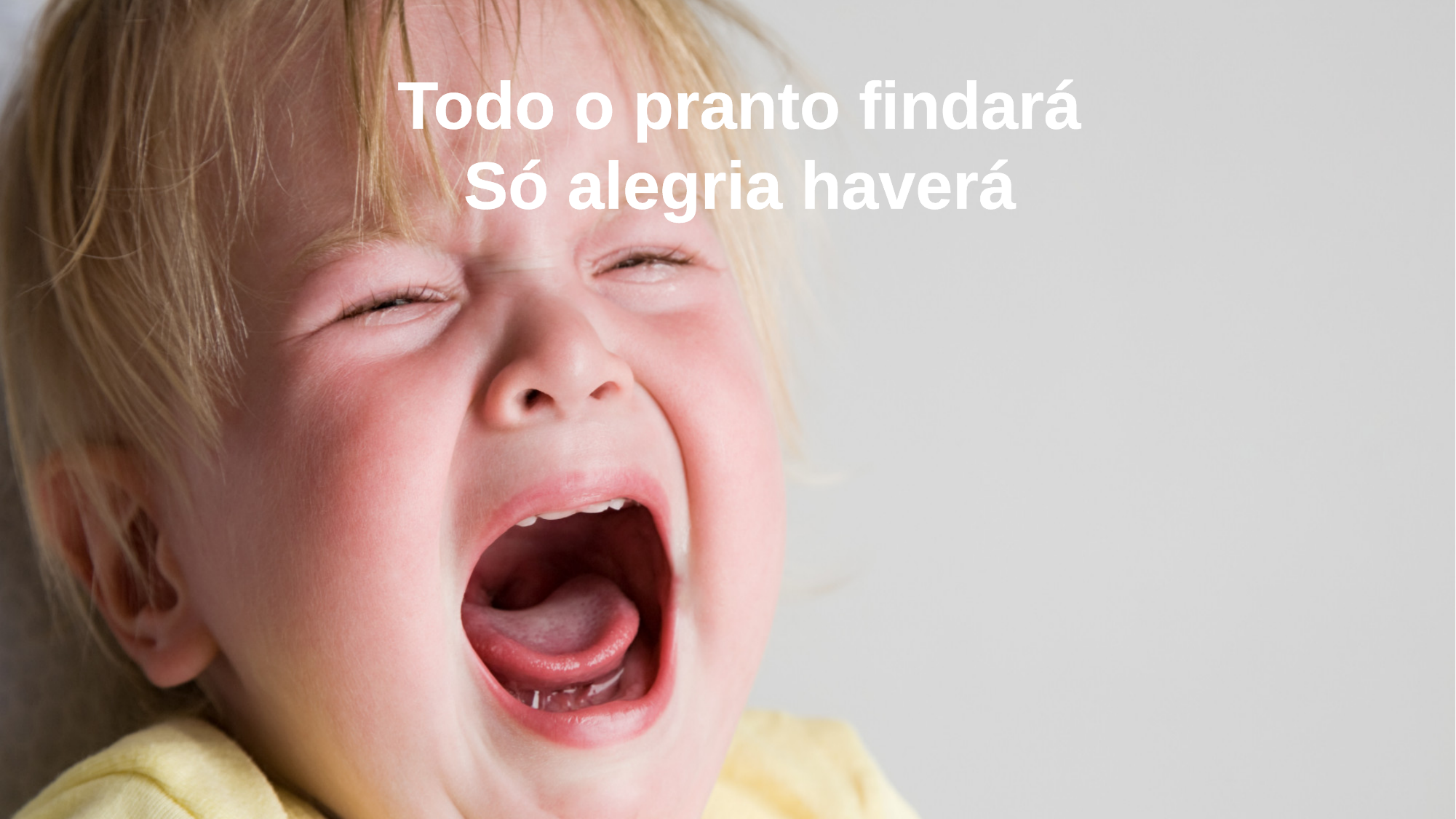

Todo o pranto findará
Só alegria haverá